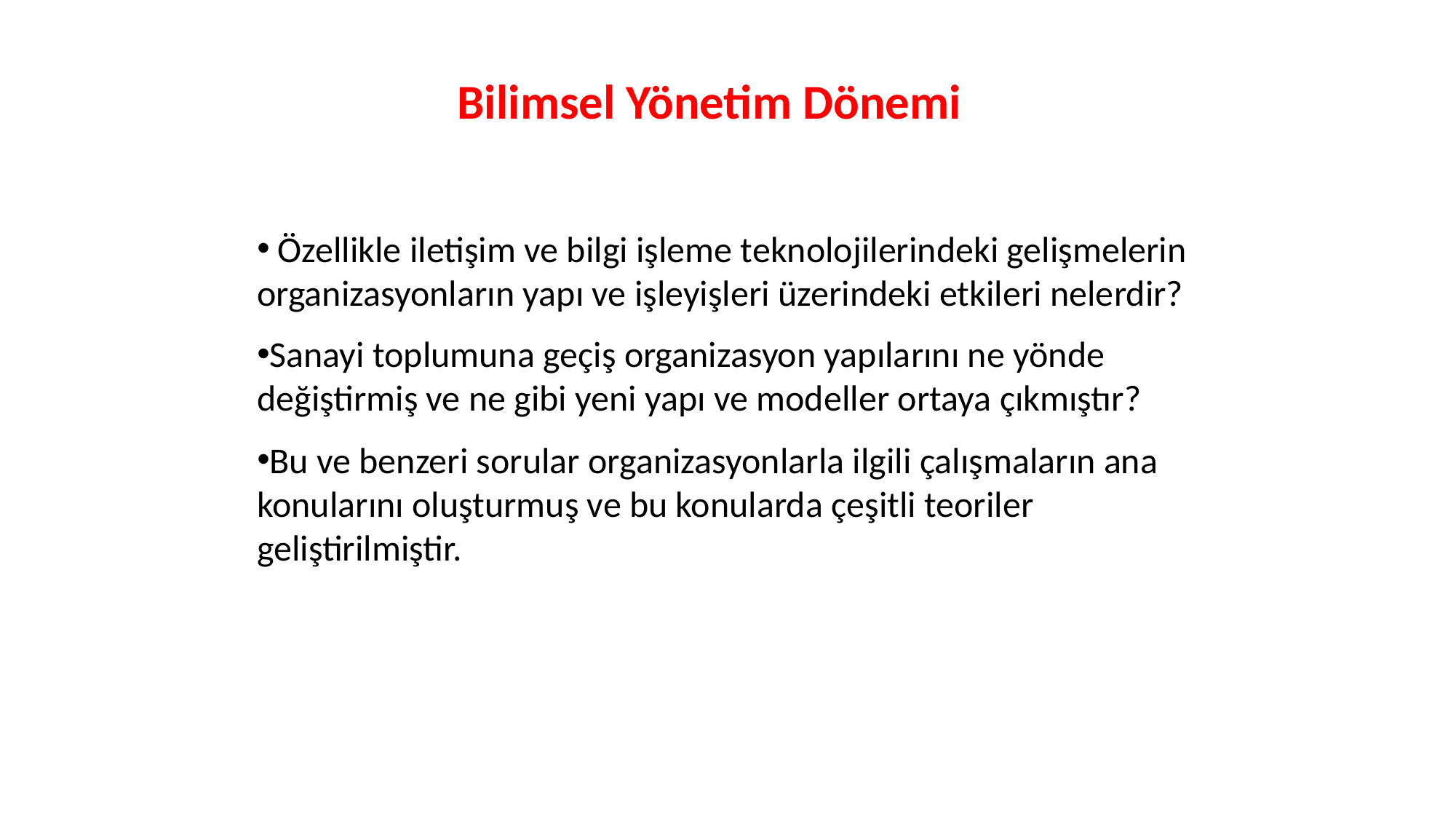

Bilimsel Yönetim Dönemi
 Özellikle iletişim ve bilgi işleme teknolojilerindeki gelişmelerin organizasyonların yapı ve işleyişleri üzerindeki etkileri nelerdir?
Sanayi toplumuna geçiş organizasyon yapılarını ne yönde değiştirmiş ve ne gibi yeni yapı ve modeller ortaya çıkmıştır?
Bu ve benzeri sorular organizasyonlarla ilgili çalışmaların ana konularını oluşturmuş ve bu konularda çeşitli teoriler geliştirilmiştir.